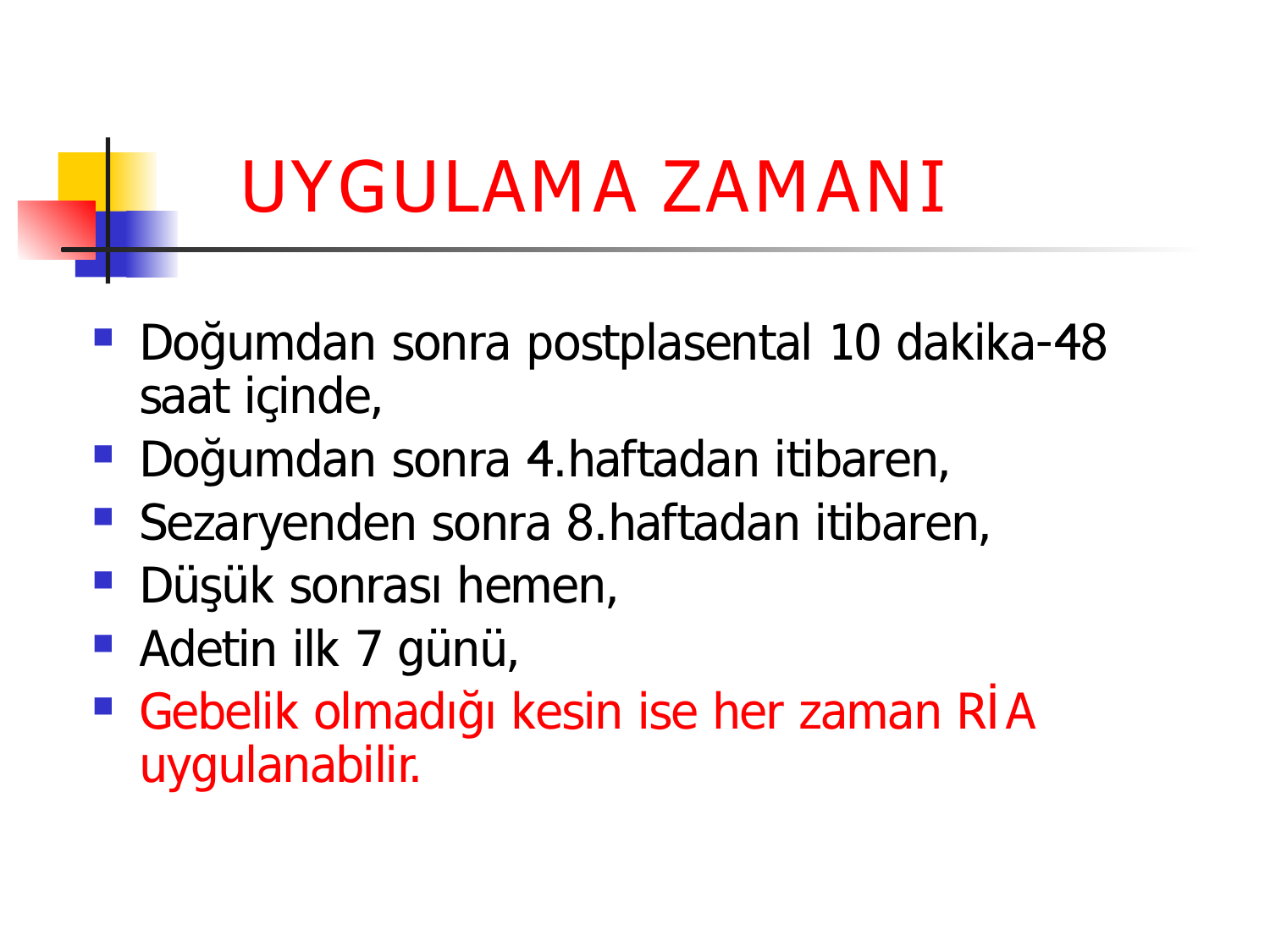

# UYGULAMA ZAMANI
Doğumdan sonra postplasental 10 dakika-48 saat içinde,
Doğumdan sonra 4.haftadan itibaren,
Sezaryenden sonra 8.haftadan itibaren,
Düşük sonrası hemen,
Adetin ilk 7 günü,
Gebelik olmadığı kesin ise her zaman RİA uygulanabilir.